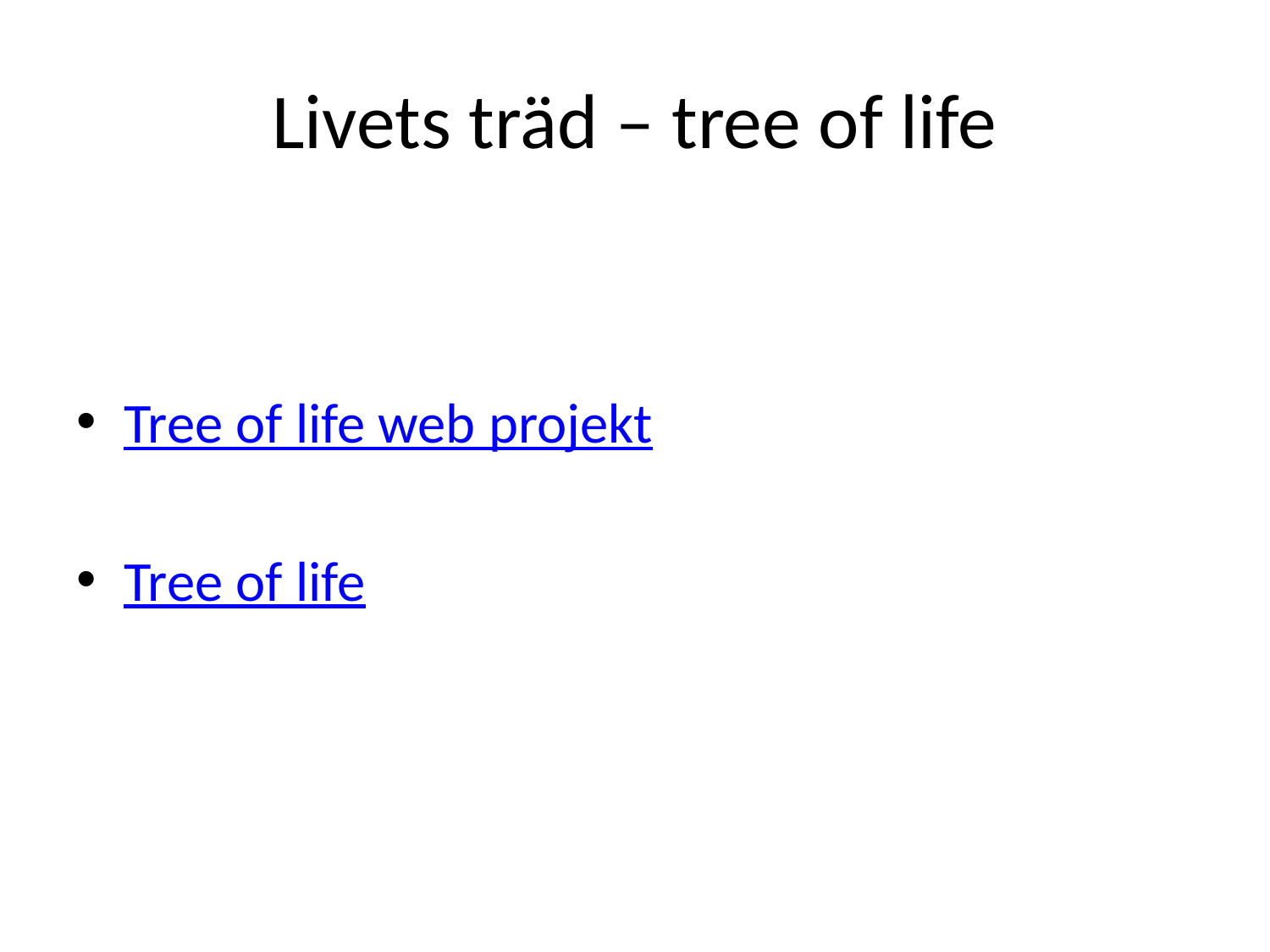

# Livets träd – tree of life

Tree of life web projekt

Tree of life